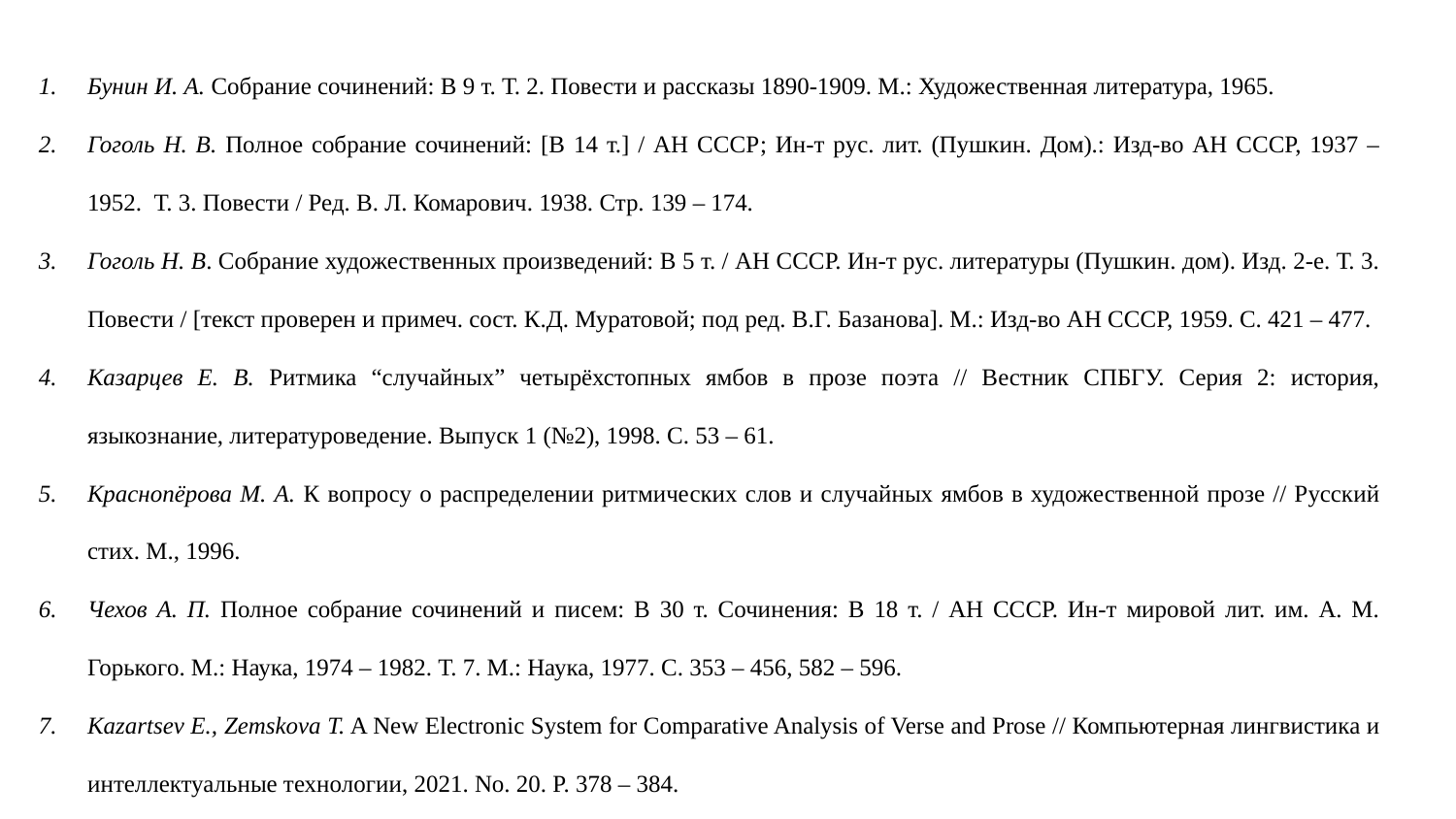

Бунин И. А. Собрание сочинений: В 9 т. Т. 2. Повести и рассказы 1890-1909. М.: Художественная литература, 1965.
Гоголь Н. В. Полное собрание сочинений: [В 14 т.] / АН СССР; Ин-т рус. лит. (Пушкин. Дом).: Изд-во АН СССР, 1937 – 1952.  Т. 3. Повести / Ред. В. Л. Комарович. 1938. Стр. 139 – 174.
Гоголь Н. В. Собрание художественных произведений: В 5 т. / АН СССР. Ин-т рус. литературы (Пушкин. дом). Изд. 2-е. Т. 3. Повести / [текст проверен и примеч. сост. К.Д. Муратовой; под ред. В.Г. Базанова]. М.: Изд-во АН СССР, 1959. С. 421 – 477.
Казарцев Е. В. Ритмика “случайных” четырёхстопных ямбов в прозе поэта // Вестник СПБГУ. Серия 2: история, языкознание, литературоведение. Выпуск 1 (№2), 1998. С. 53 – 61.
Краснопёрова М. А. К вопросу о распределении ритмических слов и случайных ямбов в художественной прозе // Русский стих. М., 1996.
Чехов А. П. Полное собрание сочинений и писем: В 30 т. Сочинения: В 18 т. / АН СССР. Ин-т мировой лит. им. А. М. Горького. М.: Наука, 1974 – 1982. Т. 7. М.: Наука, 1977. С. 353 – 456, 582 – 596.
Kazartsev E., Zemskova T. A New Electronic System for Comparative Analysis of Verse and Prose // Компьютерная лингвистика и интеллектуальные технологии, 2021. No. 20. P. 378 – 384.